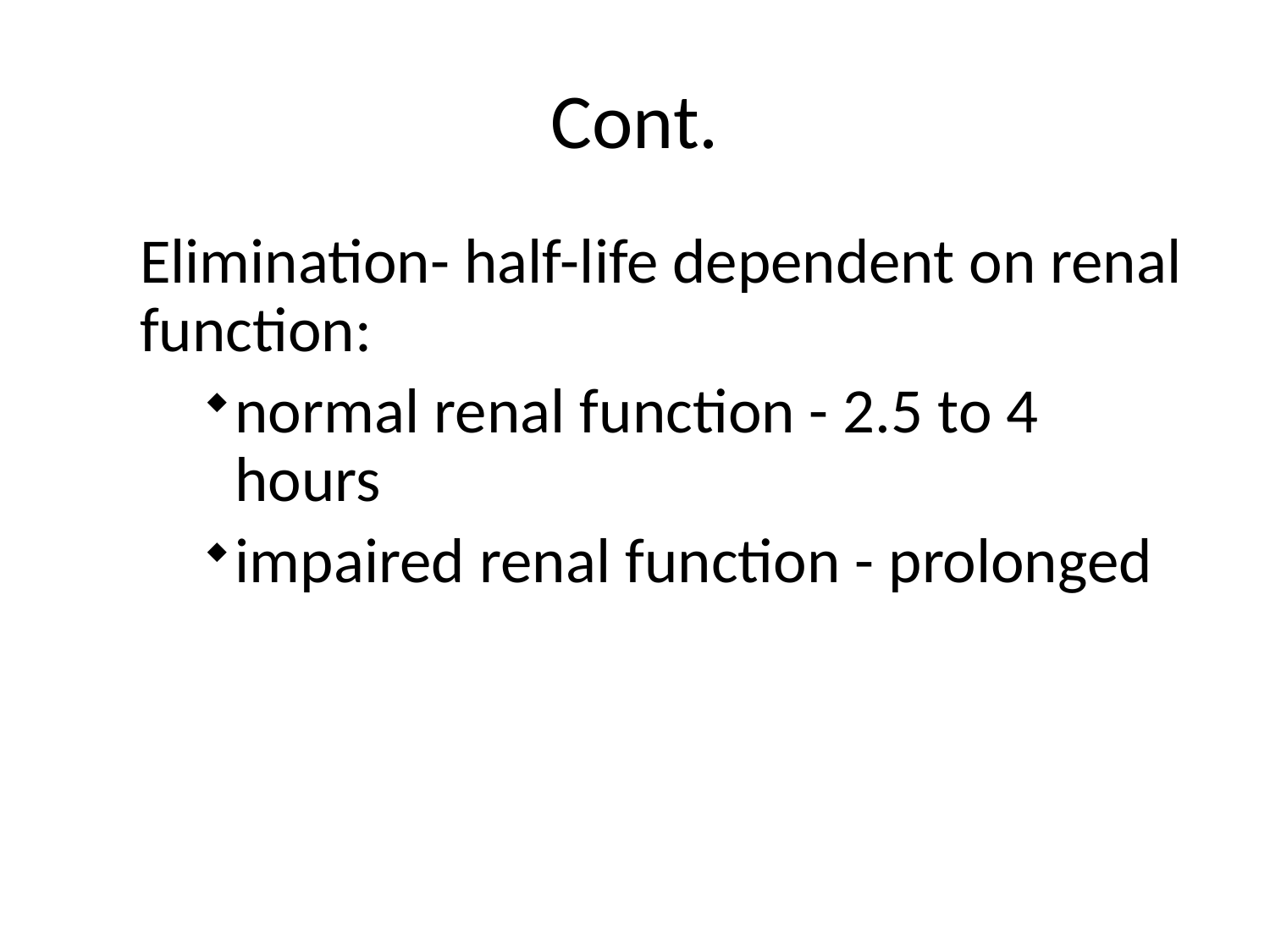

# Cont.
Elimination- half-life dependent on renal function:
normal renal function - 2.5 to 4 hours
impaired renal function - prolonged